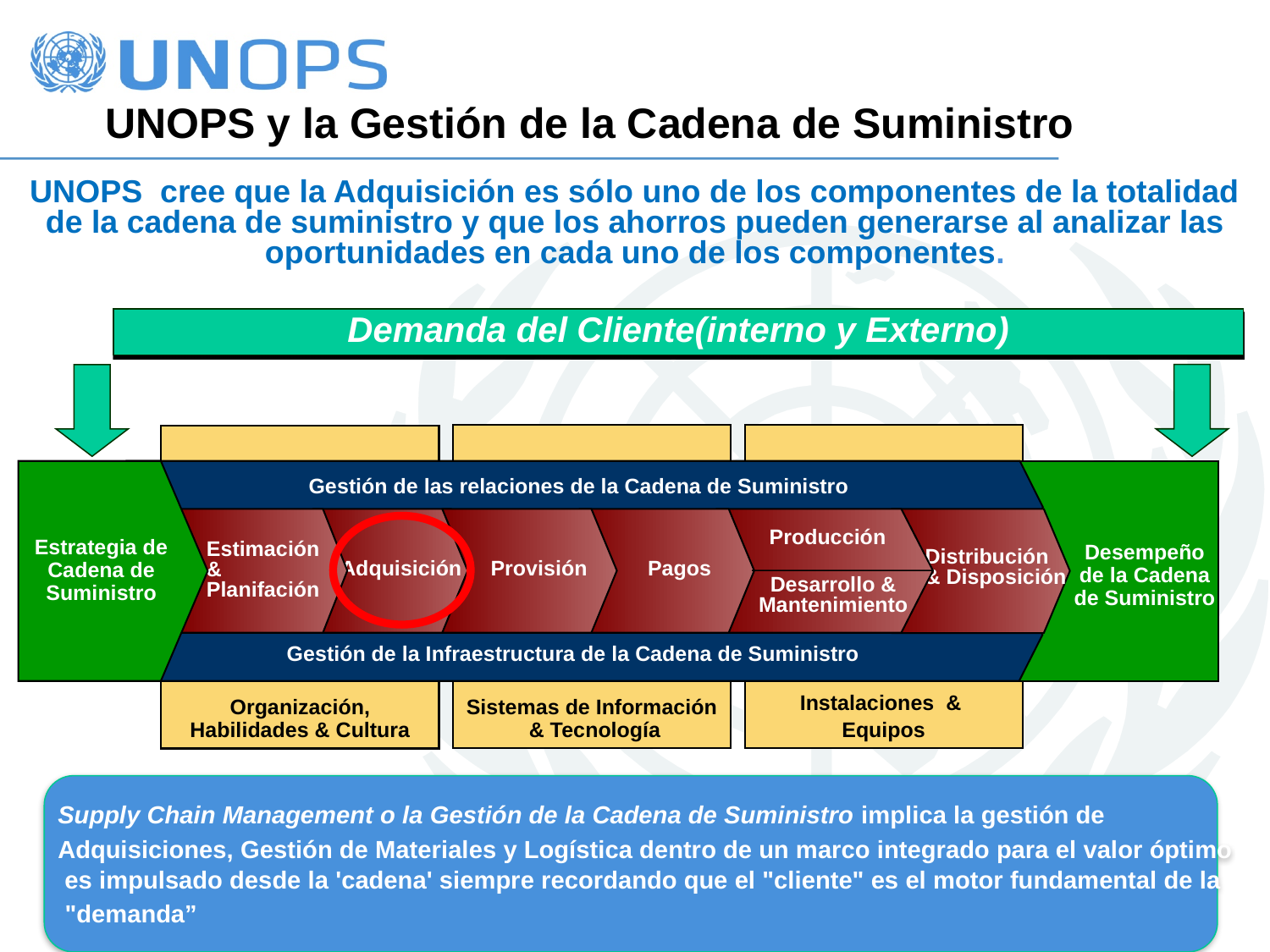

UNOPS y la Gestión de la Cadena de Suministro

UNOPS  cree que la Adquisición es sólo uno de los componentes de la totalidad de la cadena de suministro y que los ahorros pueden generarse al analizar las oportunidades en cada uno de los componentes.
Demanda del Cliente(interno y Externo)

Sistemas de Información  & Tecnología
Instalaciones  &
Equipos
Organización, Habilidades & Cultura
Estrategia de Cadena de Suministro
Gestión de las relaciones de la Cadena de Suministro

Producción
Desempeño de la Cadena de Suministro
Estimación
& Planifación
Distribución
& Disposición
Adquisición
Provisión
Pagos

Desarrollo &
Mantenimiento

Gestión de la Infraestructura de la Cadena de Suministro

Supply Chain Management o la Gestión de la Cadena de Suministro implica la gestión de
Adquisiciones, Gestión de Materiales y Logística dentro de un marco integrado para el valor óptimo
 es impulsado desde la 'cadena' siempre recordando que el "cliente" es el motor fundamental de la
 "demanda”